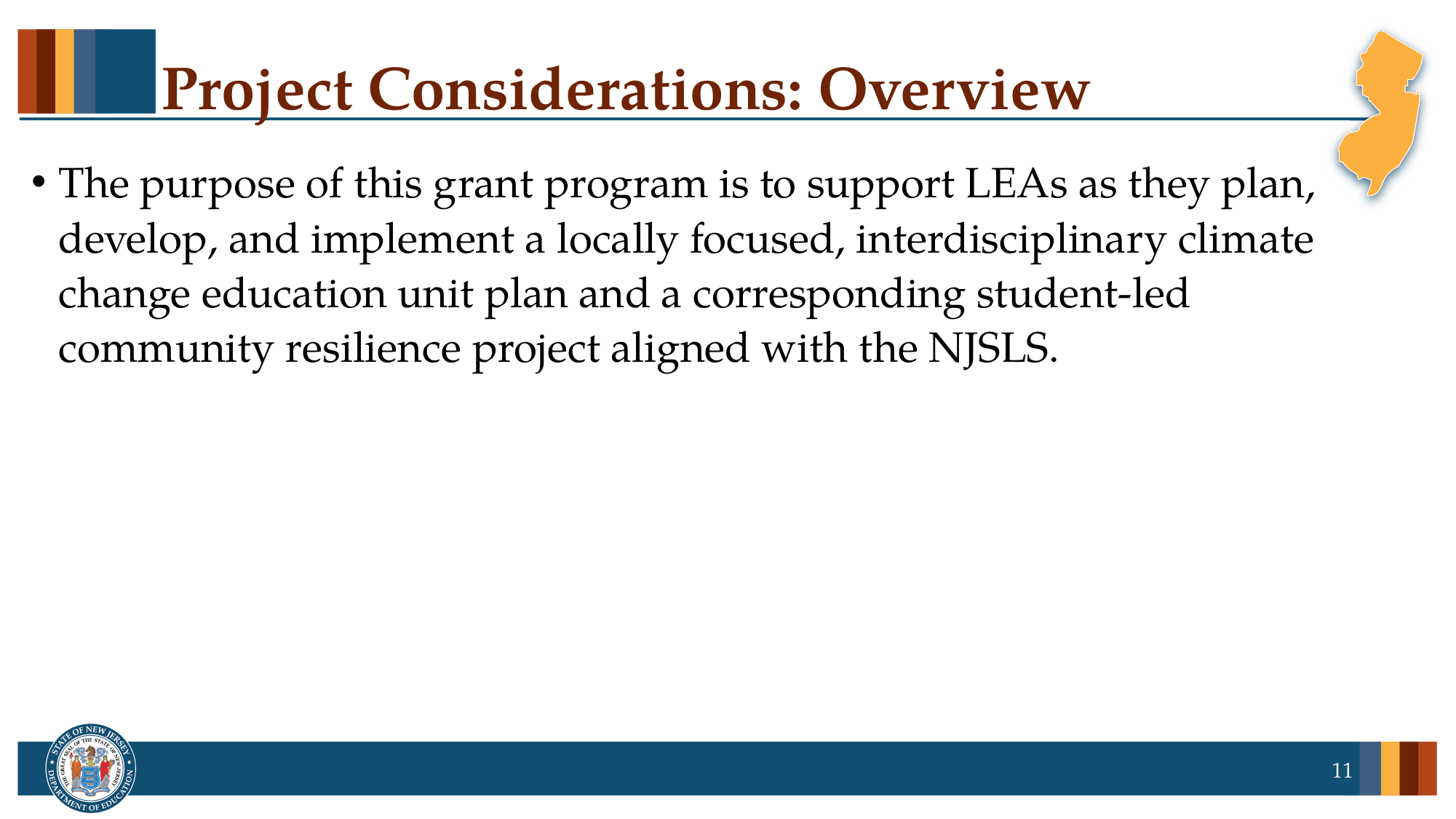

# Project Considerations: Overview
The purpose of this grant program is to support LEAs as they plan, develop, and implement a locally focused, interdisciplinary climate change education unit plan and a corresponding student-led community resilience project aligned with the NJSLS.
11